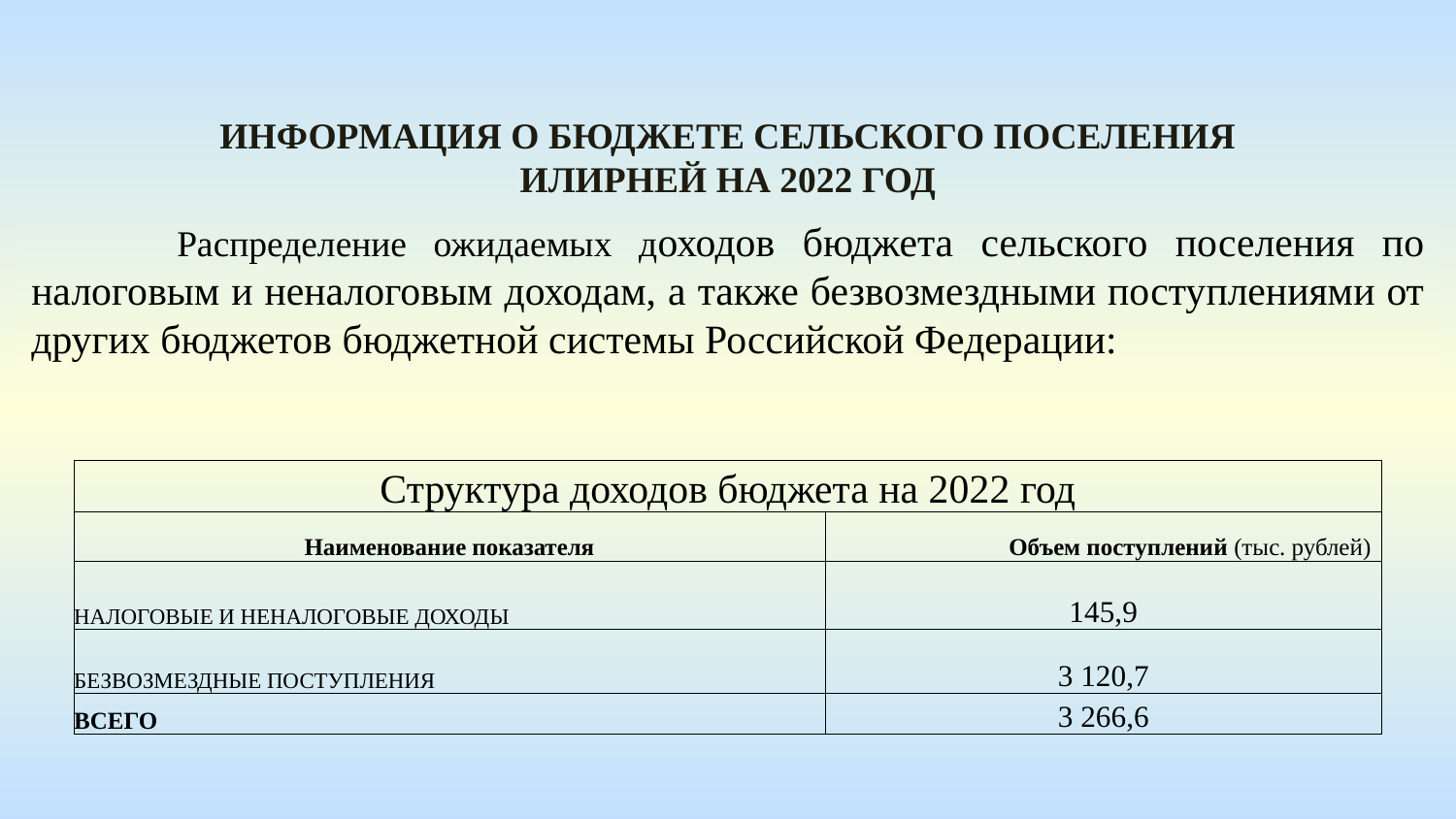

Информация о бюджете сельского поселения илирней на 2022 год
 	Распределение ожидаемых доходов бюджета сельского поселения по налоговым и неналоговым доходам, а также безвозмездными поступлениями от других бюджетов бюджетной системы Российской Федерации:
| Структура доходов бюджета на 2022 год |  |
| --- | --- |
| Наименование показателя | Объем поступлений (тыс. рублей) |
| НАЛОГОВЫЕ И НЕНАЛОГОВЫЕ ДОХОДЫ | 145,9 |
| БЕЗВОЗМЕЗДНЫЕ ПОСТУПЛЕНИЯ | 3 120,7 |
| ВСЕГО | 3 266,6 |